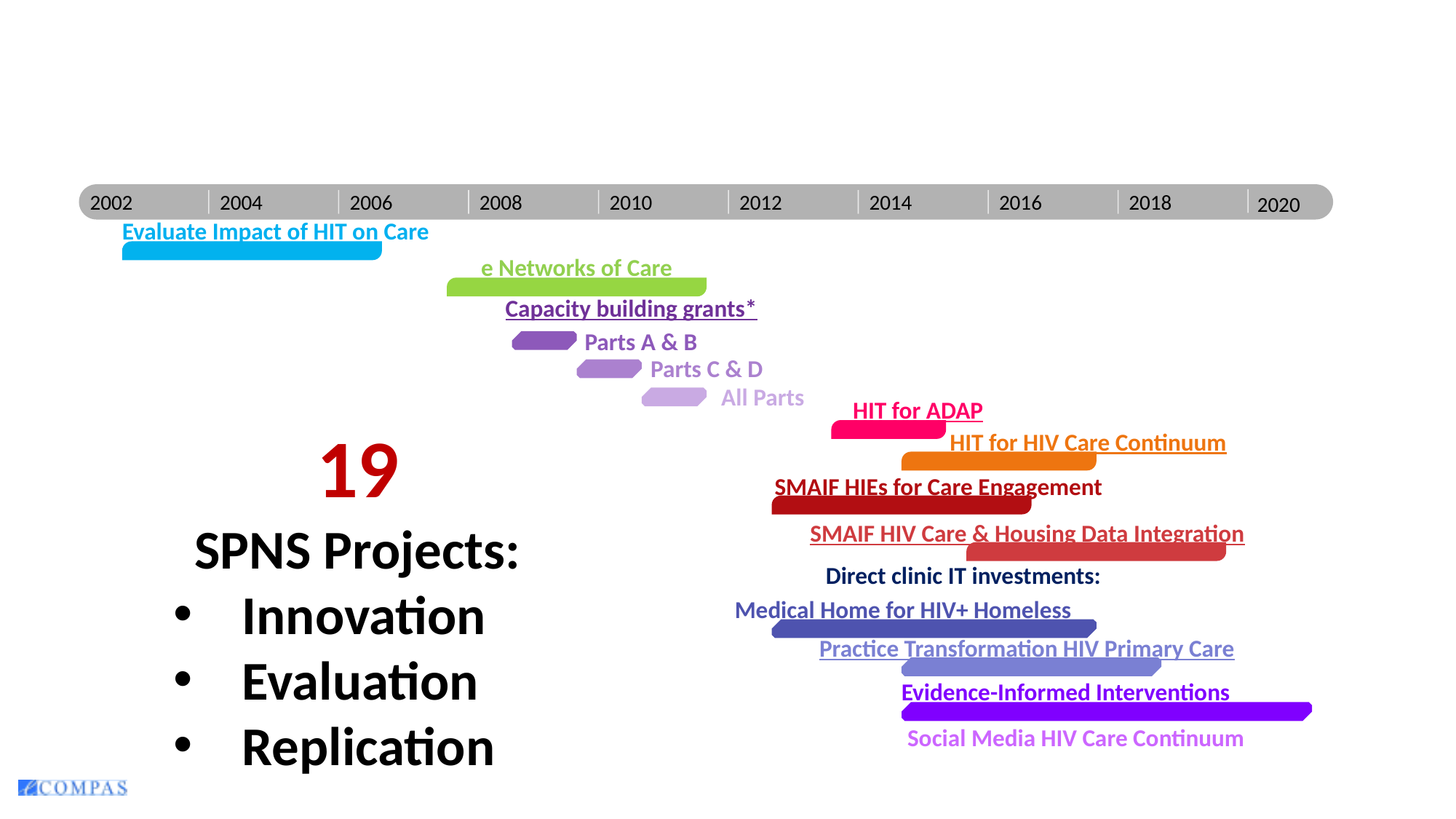

2002
2004
2006
2008
2010
2012
2014
2016
2018
2020
Evaluate Impact of HIT on Care

e Networks of Care

Capacity building grants*

Parts A & B

Parts C & D

All Parts

HIT for ADAP

HIT for HIV Care Continuum

SMAIF HIEs for Care Engagement

SMAIF HIV Care & Housing Data Integration

Direct clinic IT investments:

Medical Home for HIV+ Homeless

Practice Transformation HIV Primary Care

Evidence-Informed Interventions

Social Media HIV Care Continuum
19
SPNS Projects:
Innovation
Evaluation
Replication
2022 National Ryan White Conference on HIV Care & Treatment